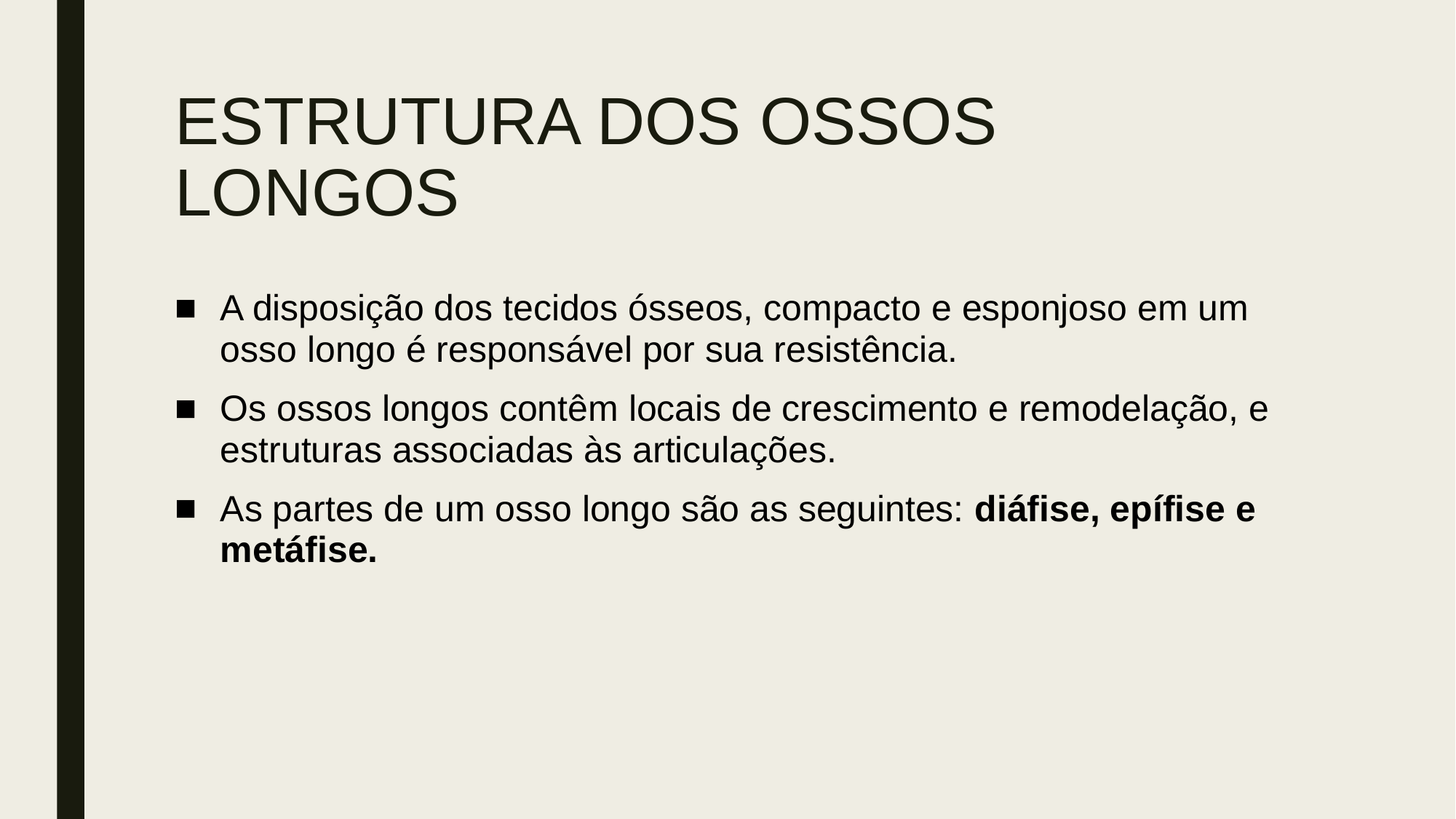

# ESTRUTURA DOS OSSOS LONGOS
A disposição dos tecidos ósseos, compacto e esponjoso em um osso longo é responsável por sua resistência.
Os ossos longos contêm locais de crescimento e remodelação, e estruturas associadas às articulações.
As partes de um osso longo são as seguintes: diáfise, epífise e metáfise.